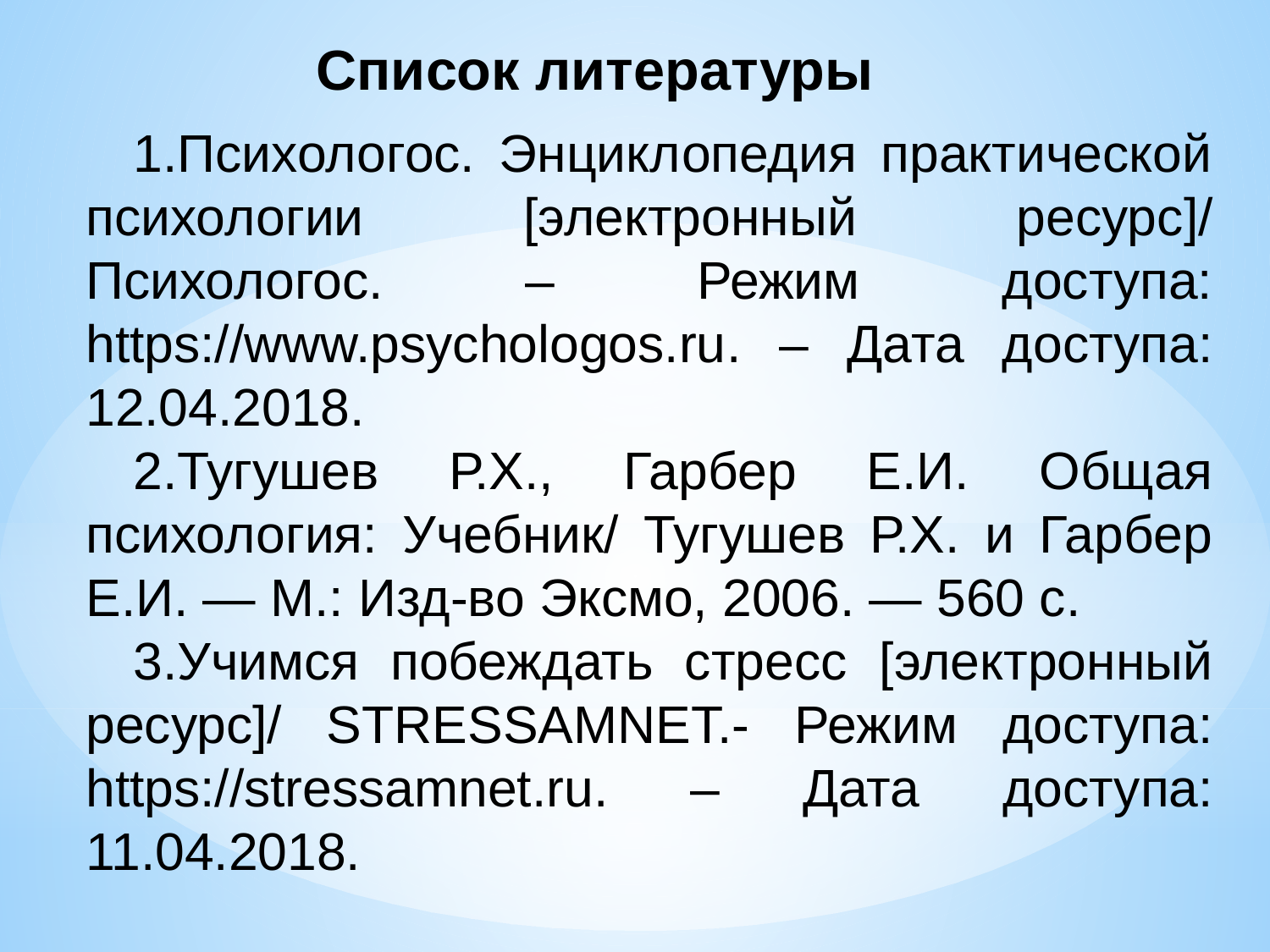

Список литературы
Психологос. Энциклопедия практической психологии [электронный ресурс]/ Психологос. – Режим доступа: https://www.psychologos.ru. – Дата доступа: 12.04.2018.
Тугушев Р.Х., Гарбер Е.И. Общая психология: Учебник/ Тугушев Р.X. и Гарбер Е.И. — М.: Изд-во Эксмо, 2006. — 560 с.
Учимся побеждать стресс [электронный ресурс]/ STRESSAMNET.- Режим доступа: https://stressamnet.ru. – Дата доступа: 11.04.2018.